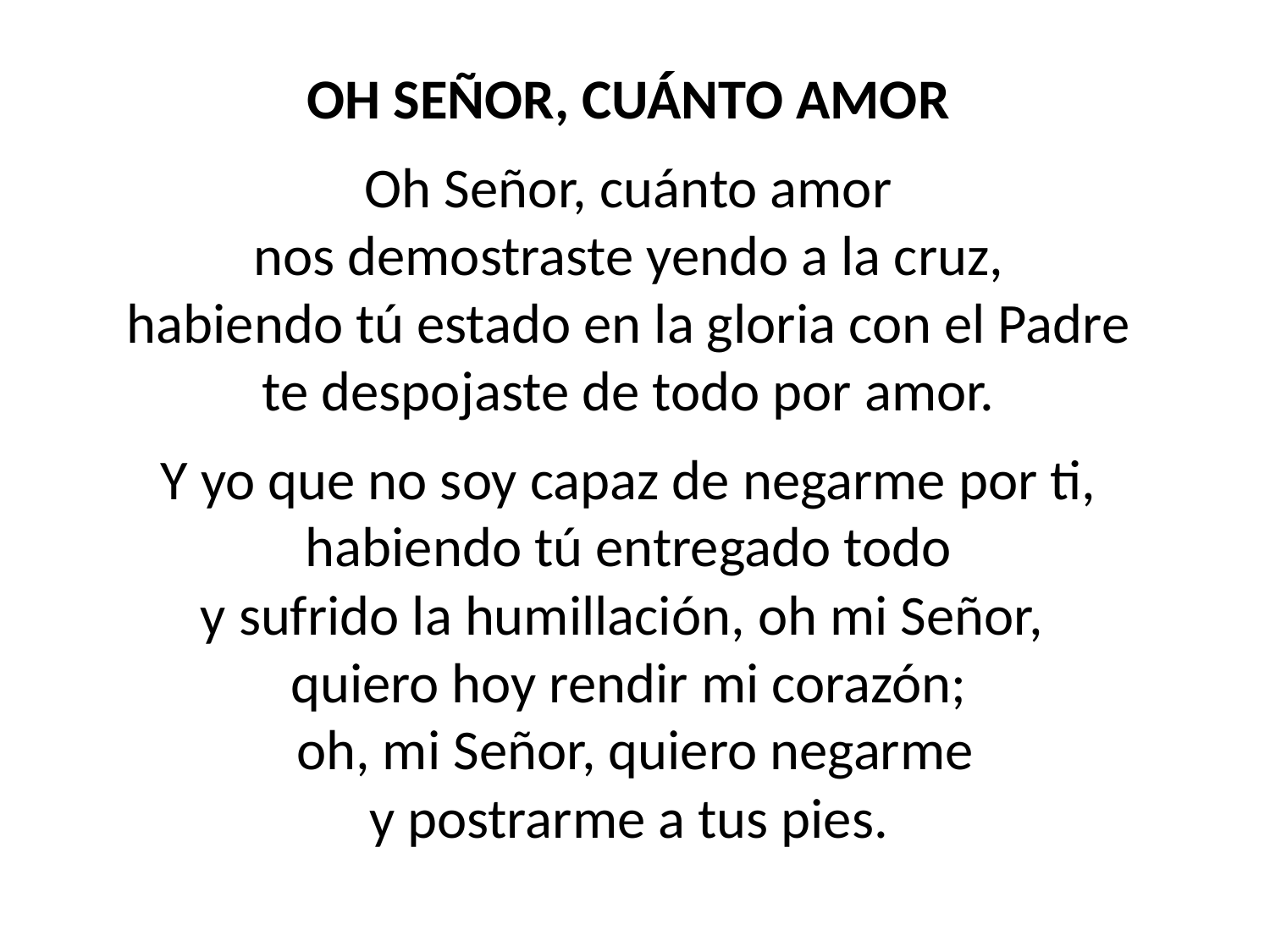

OH SEÑOR, CUÁNTO AMOR
Oh Señor, cuánto amor
nos demostraste yendo a la cruz,
habiendo tú estado en la gloria con el Padre
te despojaste de todo por amor.
Y yo que no soy capaz de negarme por ti,
habiendo tú entregado todo
y sufrido la humillación, oh mi Señor,
quiero hoy rendir mi corazón;
oh, mi Señor, quiero negarme
y postrarme a tus pies.